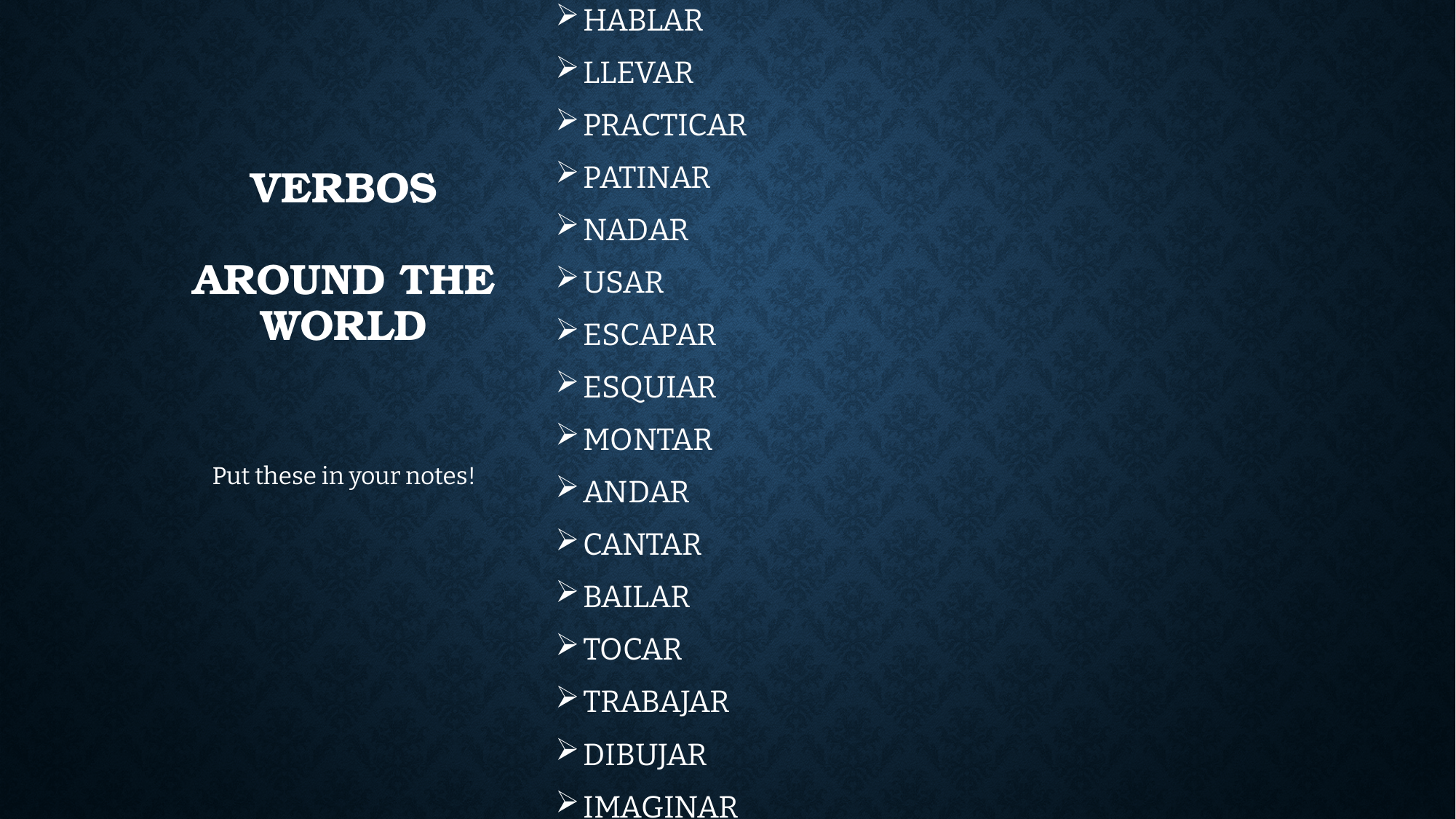

HABLAR
LLEVAR
PRACTICAR
PATINAR
NADAR
USAR
ESCAPAR
ESQUIAR
MONTAR
ANDAR
CANTAR
BAILAR
TOCAR
TRABAJAR
DIBUJAR
IMAGINAR
# VERBOS Around the world

Put these in your notes!